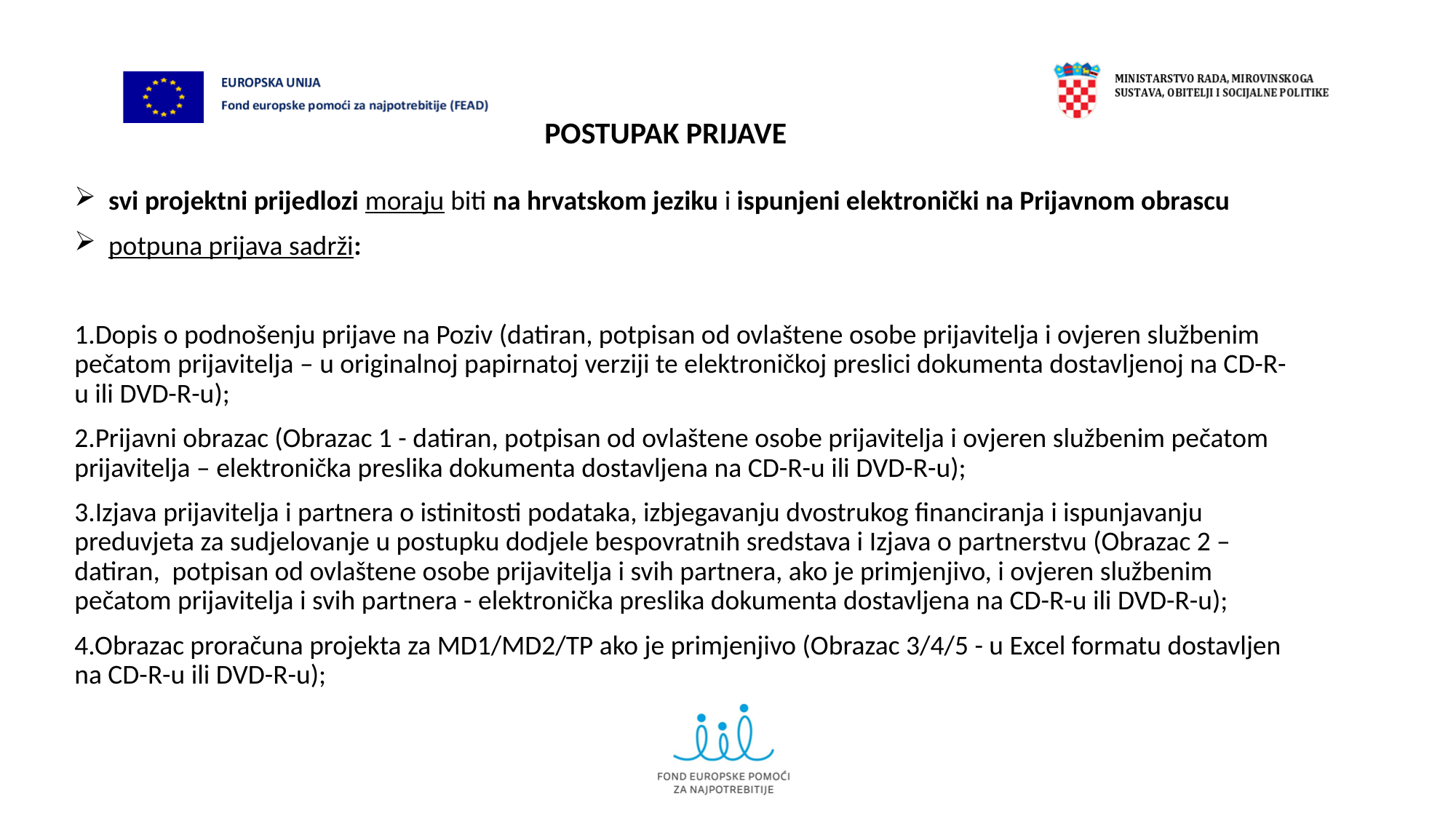

# POSTUPAK PRIJAVE

svi projektni prijedlozi moraju biti na hrvatskom jeziku i ispunjeni elektronički na Prijavnom obrascu
potpuna prijava sadrži:

1.Dopis o podnošenju prijave na Poziv (datiran, potpisan od ovlaštene osobe prijavitelja i ovjeren službenim pečatom prijavitelja – u originalnoj papirnatoj verziji te elektroničkoj preslici dokumenta dostavljenoj na CD-R-u ili DVD-R-u);
2.Prijavni obrazac (Obrazac 1 - datiran, potpisan od ovlaštene osobe prijavitelja i ovjeren službenim pečatom prijavitelja – elektronička preslika dokumenta dostavljena na CD-R-u ili DVD-R-u);
3.Izjava prijavitelja i partnera o istinitosti podataka, izbjegavanju dvostrukog financiranja i ispunjavanju preduvjeta za sudjelovanje u postupku dodjele bespovratnih sredstava i Izjava o partnerstvu (Obrazac 2 – datiran,  potpisan od ovlaštene osobe prijavitelja i svih partnera, ako je primjenjivo, i ovjeren službenim pečatom prijavitelja i svih partnera - elektronička preslika dokumenta dostavljena na CD-R-u ili DVD-R-u);
4.Obrazac proračuna projekta za MD1/MD2/TP ako je primjenjivo (Obrazac 3/4/5 - u Excel formatu dostavljen na CD-R-u ili DVD-R-u);